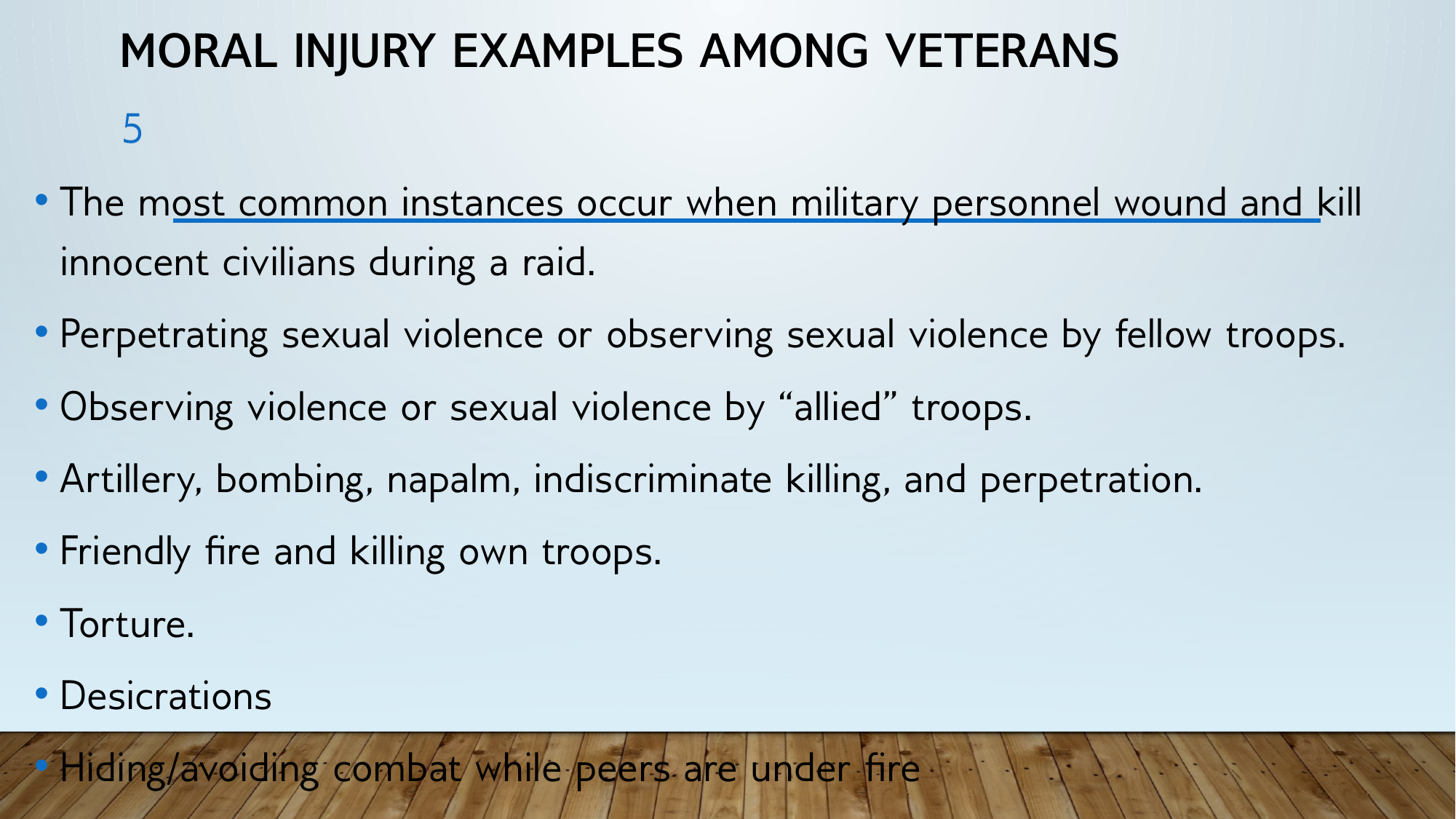

# Moral Injury Examples Among Veterans
5
The most common instances occur when military personnel wound and kill innocent civilians during a raid.
Perpetrating sexual violence or observing sexual violence by fellow troops.
Observing violence or sexual violence by “allied” troops.
Artillery, bombing, napalm, indiscriminate killing, and perpetration.
Friendly fire and killing own troops.
Torture.
Desicrations
Hiding/avoiding combat while peers are under fire